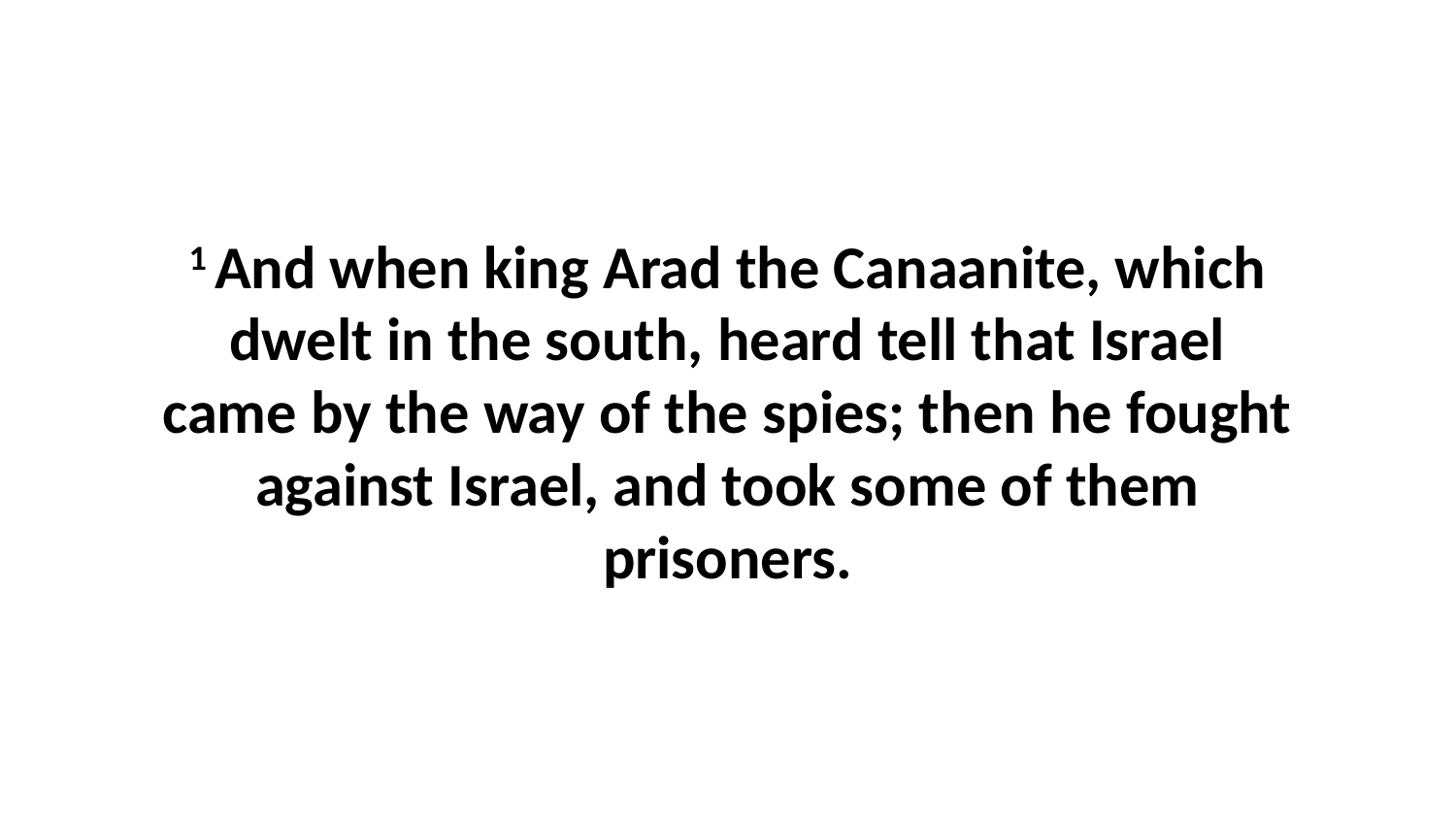

1 And when king Arad the Canaanite, which dwelt in the south, heard tell that Israel came by the way of the spies; then he fought against Israel, and took some of them prisoners.